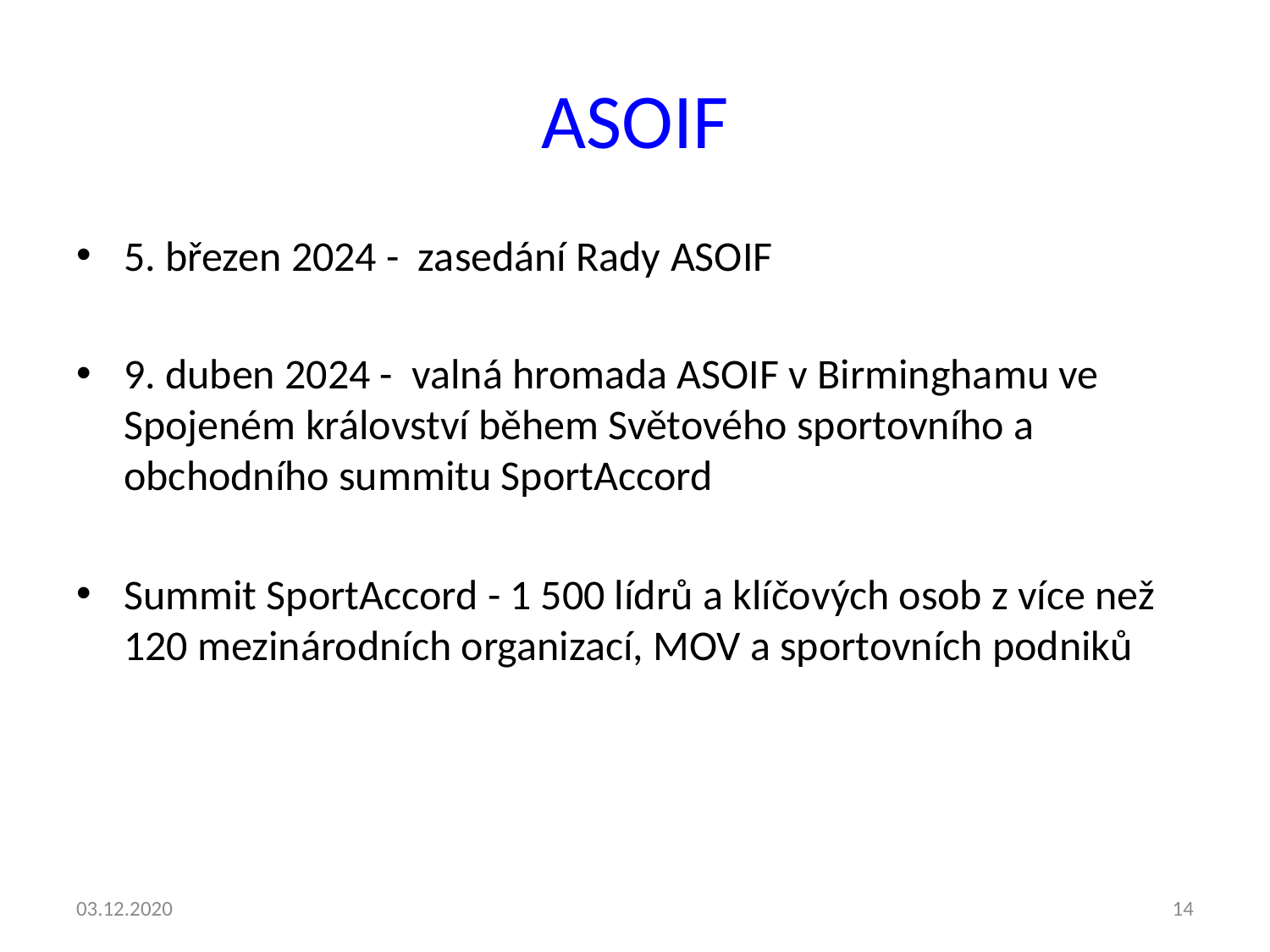

# ASOIF
5. březen 2024 -  zasedání Rady ASOIF

9. duben 2024 -  valná hromada ASOIF v Birminghamu ve Spojeném království během Světového sportovního a obchodního summitu SportAccord

Summit SportAccord - 1 500 lídrů a klíčových osob z více než 120 mezinárodních organizací, MOV a sportovních podniků

03.12.2020

14